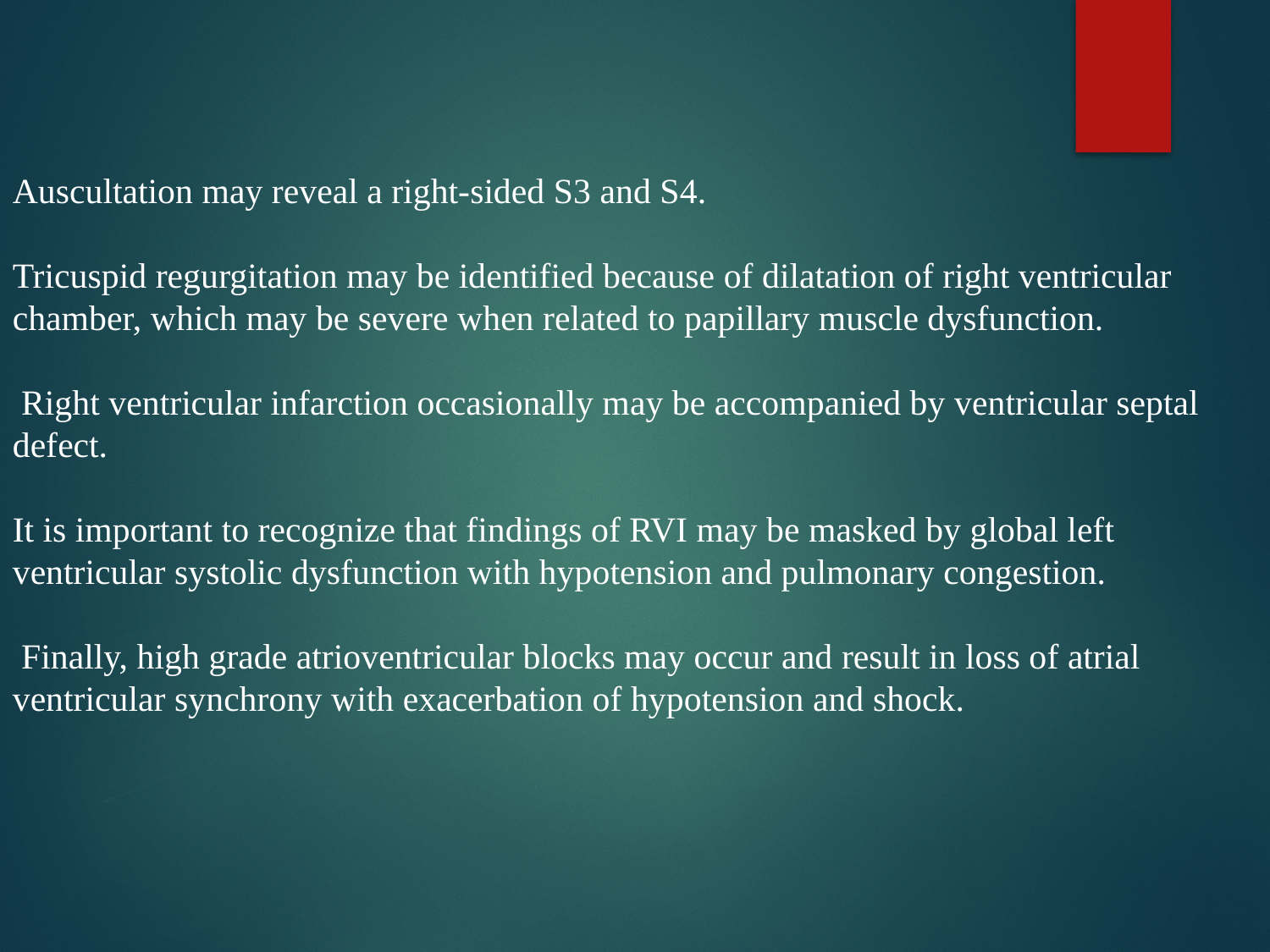

Auscultation may reveal a right-sided S3 and S4.

Tricuspid regurgitation may be identified because of dilatation of right ventricular chamber, which may be severe when related to papillary muscle dysfunction.

 Right ventricular infarction occasionally may be accompanied by ventricular septal defect.

It is important to recognize that findings of RVI may be masked by global left ventricular systolic dysfunction with hypotension and pulmonary congestion.

 Finally, high grade atrioventricular blocks may occur and result in loss of atrial ventricular synchrony with exacerbation of hypotension and shock.